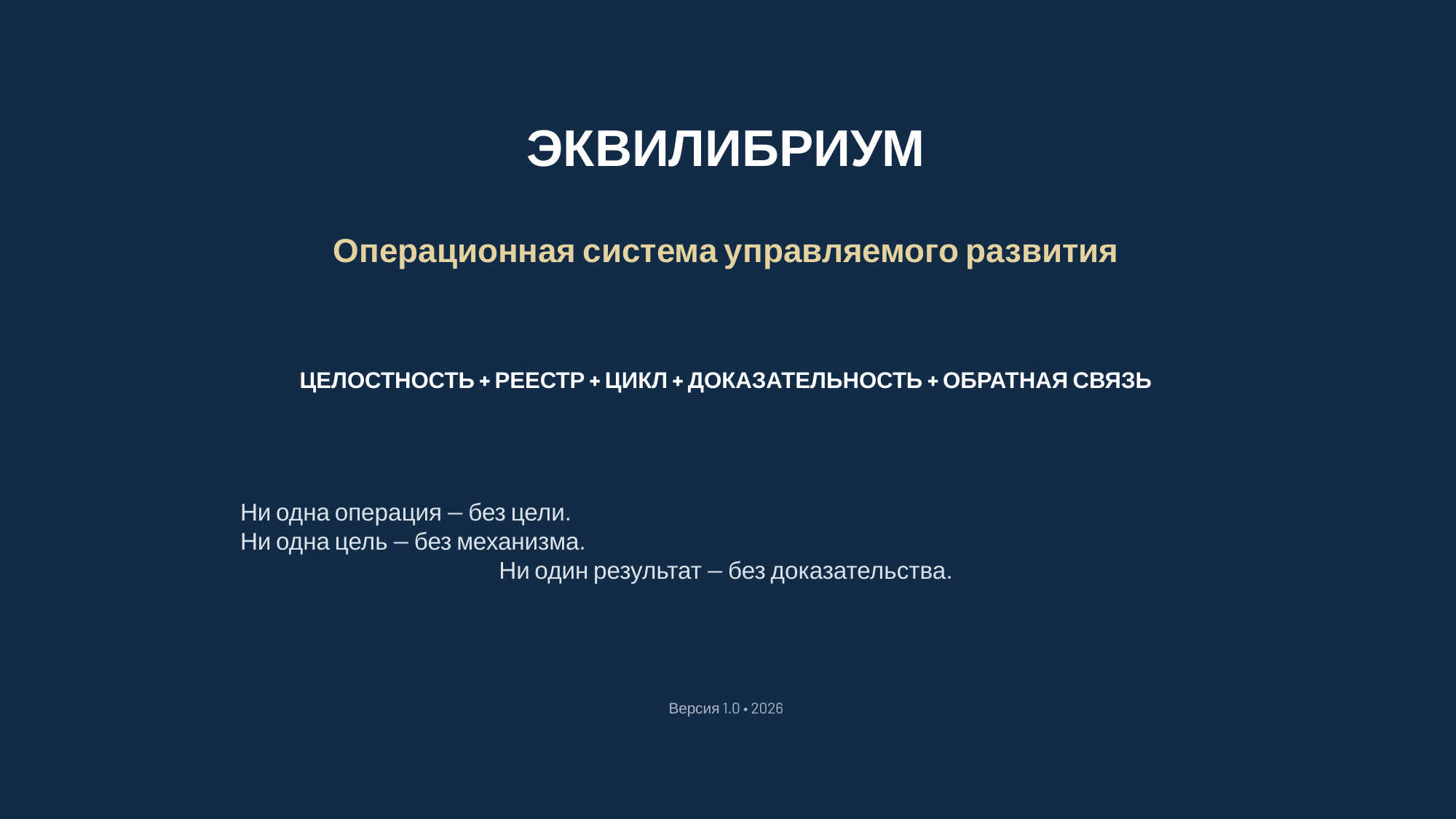

ЭКВИЛИБРИУМ
Операционная система управляемого развития
ЦЕЛОСТНОСТЬ + РЕЕСТР + ЦИКЛ + ДОКАЗАТЕЛЬНОСТЬ + ОБРАТНАЯ СВЯЗЬ
Ни одна операция — без цели.
Ни одна цель — без механизма.
Ни один результат — без доказательства.
Версия 1.0 • 2026